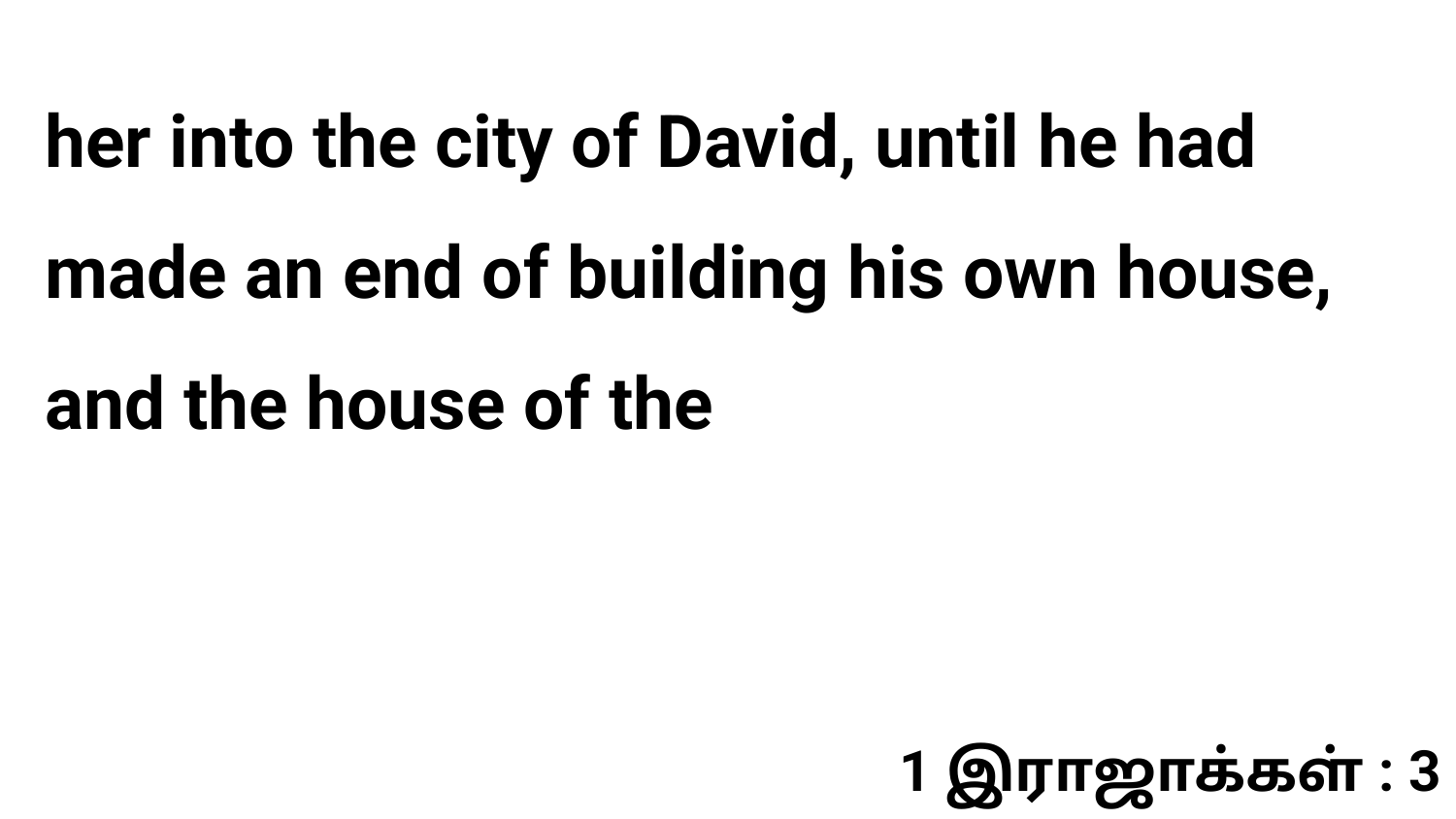

her into the city of David, until he had made an end of building his own house, and the house of the
1 இராஜாக்கள் : 3